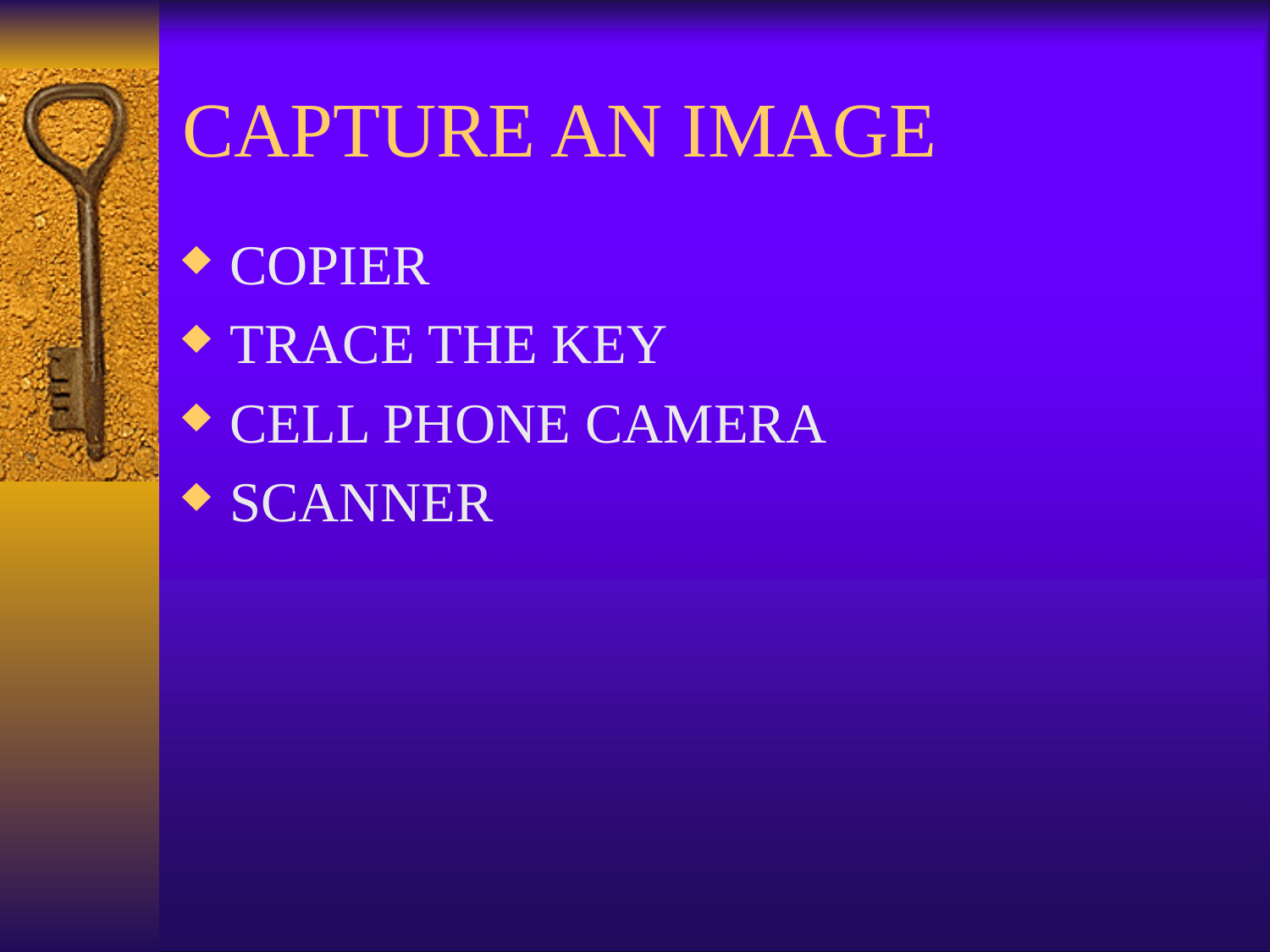

# CAPTURE AN IMAGE
COPIER
TRACE THE KEY
CELL PHONE CAMERA
SCANNER